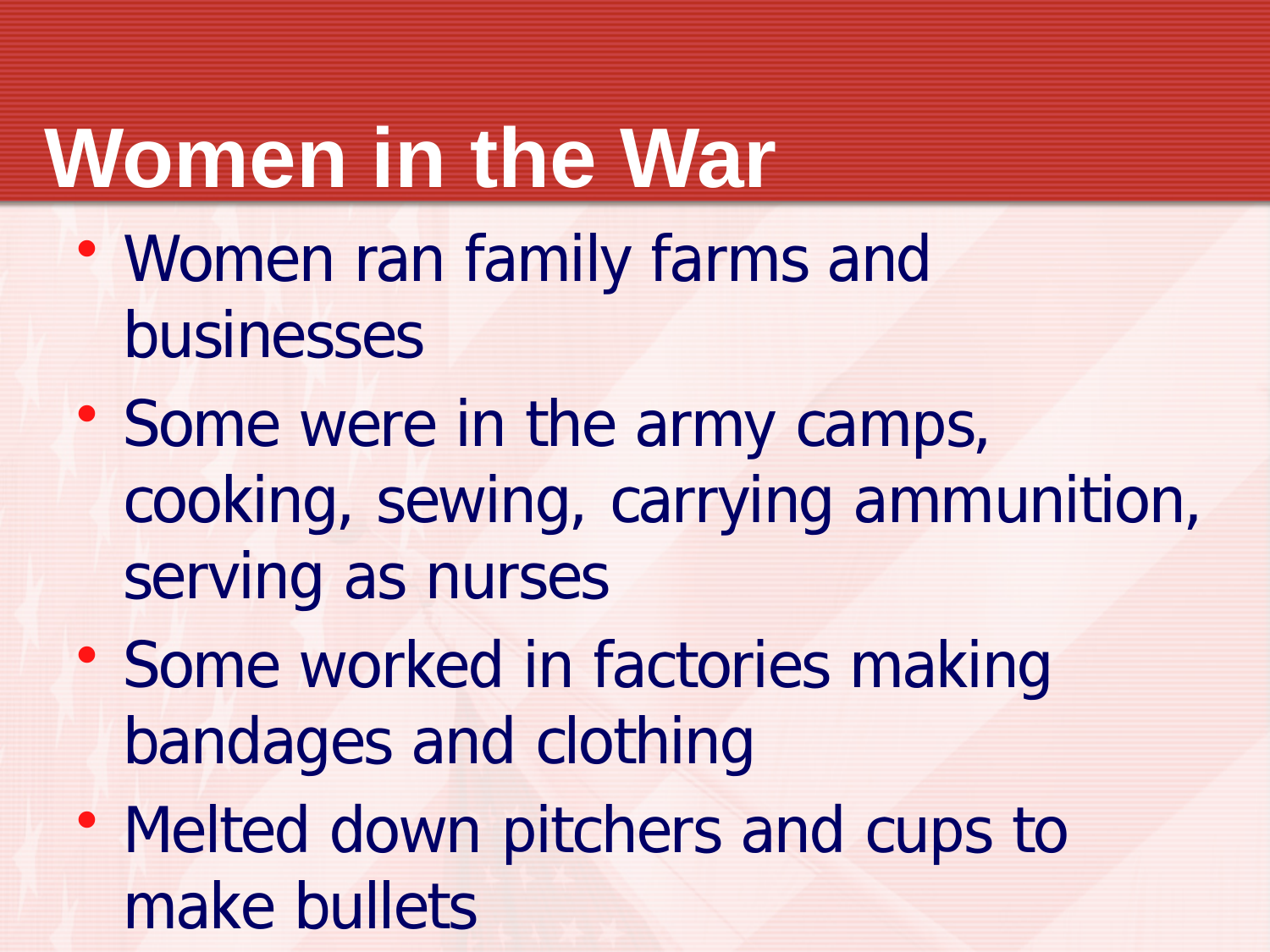

# Women in the War
Women ran family farms and businesses
Some were in the army camps, cooking, sewing, carrying ammunition, serving as nurses
Some worked in factories making bandages and clothing
Melted down pitchers and cups to make bullets